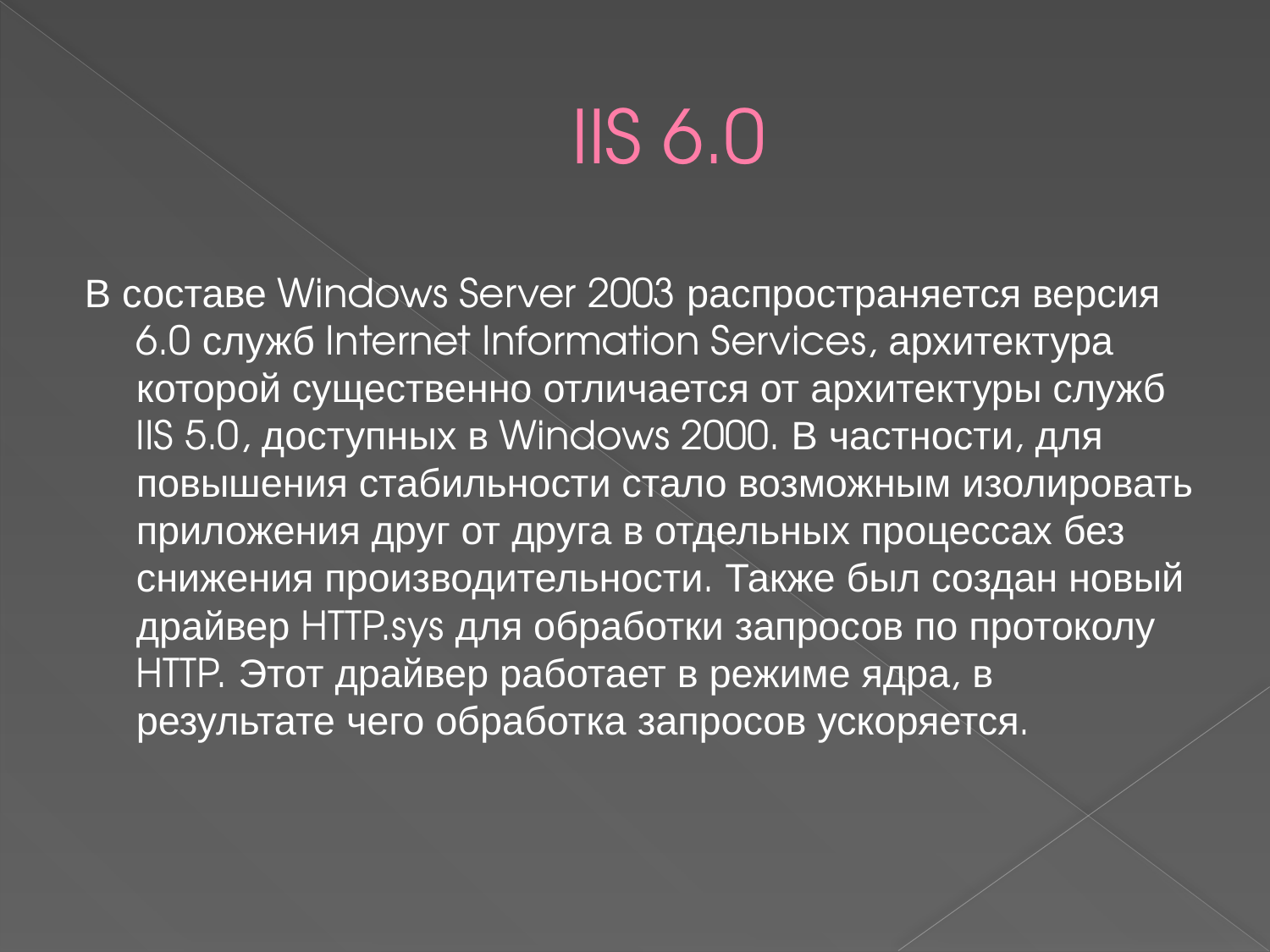

# IIS 6.0
В составе Windows Server 2003 распространяется версия 6.0 служб Internet Information Services, архитектура которой существенно отличается от архитектуры служб IIS 5.0, доступных в Windows 2000. В частности, для повышения стабильности стало возможным изолировать приложения друг от друга в отдельных процессах без снижения производительности. Также был создан новый драйвер HTTP.sys для обработки запросов по протоколу HTTP. Этот драйвер работает в режиме ядра, в результате чего обработка запросов ускоряется.